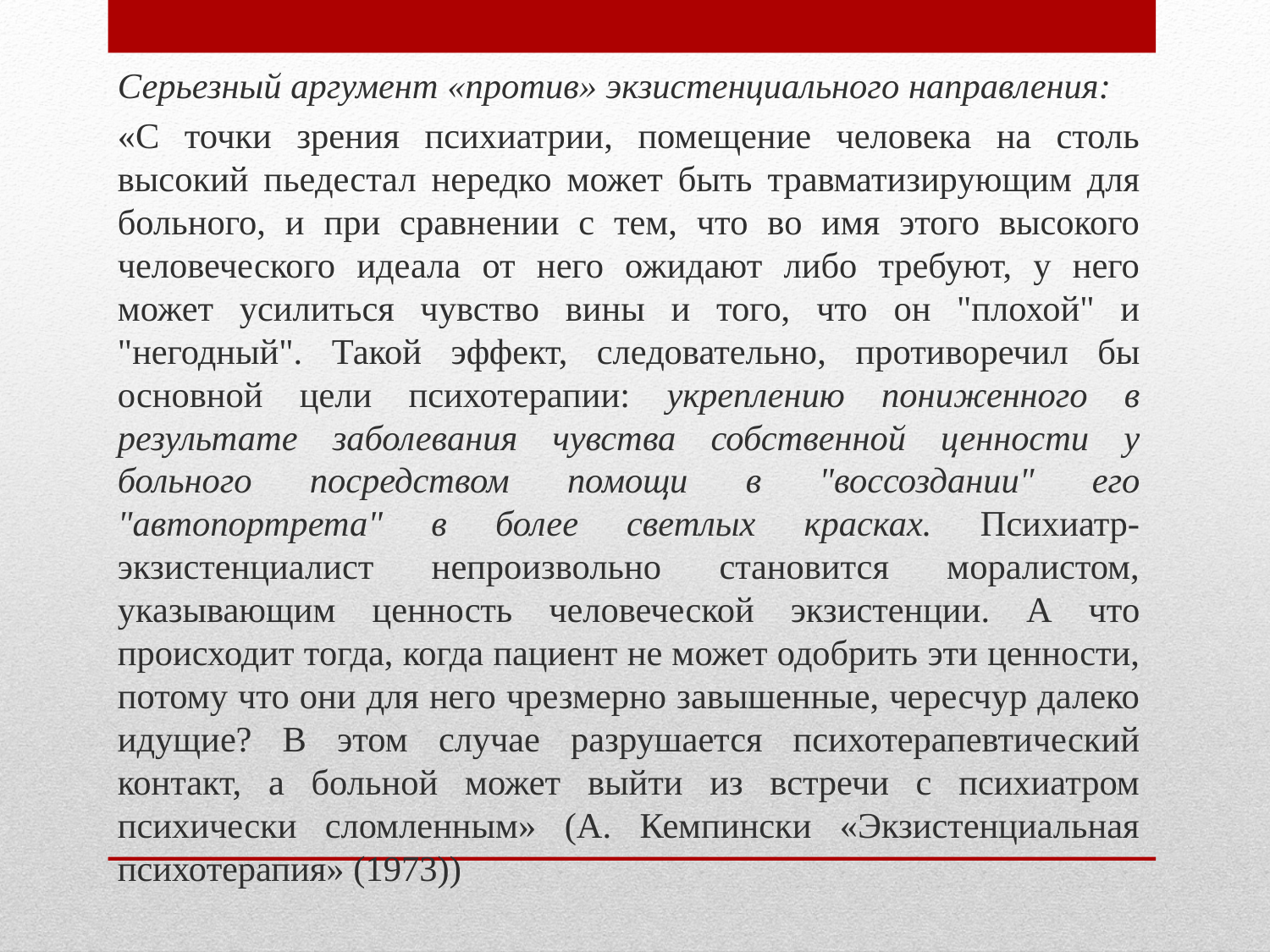

Серьезный аргумент «против» экзистенциального направления:
«С точки зрения психиатрии, помещение человека на столь высокий пьедестал нередко может быть травматизирующим для больного, и при сравнении с тем, что во имя этого высокого человеческого идеала от него ожидают либо требуют, у него может усилиться чувство вины и того, что он "плохой" и "негодный". Такой эффект, следовательно, противоречил бы основной цели психотерапии: укреплению пониженного в результате заболевания чувства собственной ценности у больного посредством помощи в "воссоздании" его "автопортрета" в более светлых красках. Психиатр-экзистенциалист непроизвольно становится моралистом, указывающим ценность человеческой экзистенции. А что происходит тогда, когда пациент не может одобрить эти ценности, потому что они для него чрезмерно завышенные, чересчур далеко идущие? В этом случае разрушается психотерапевтический контакт, а больной может выйти из встречи с психиатром психически сломленным» (А. Кемпински «Экзистенциальная психотерапия» (1973))